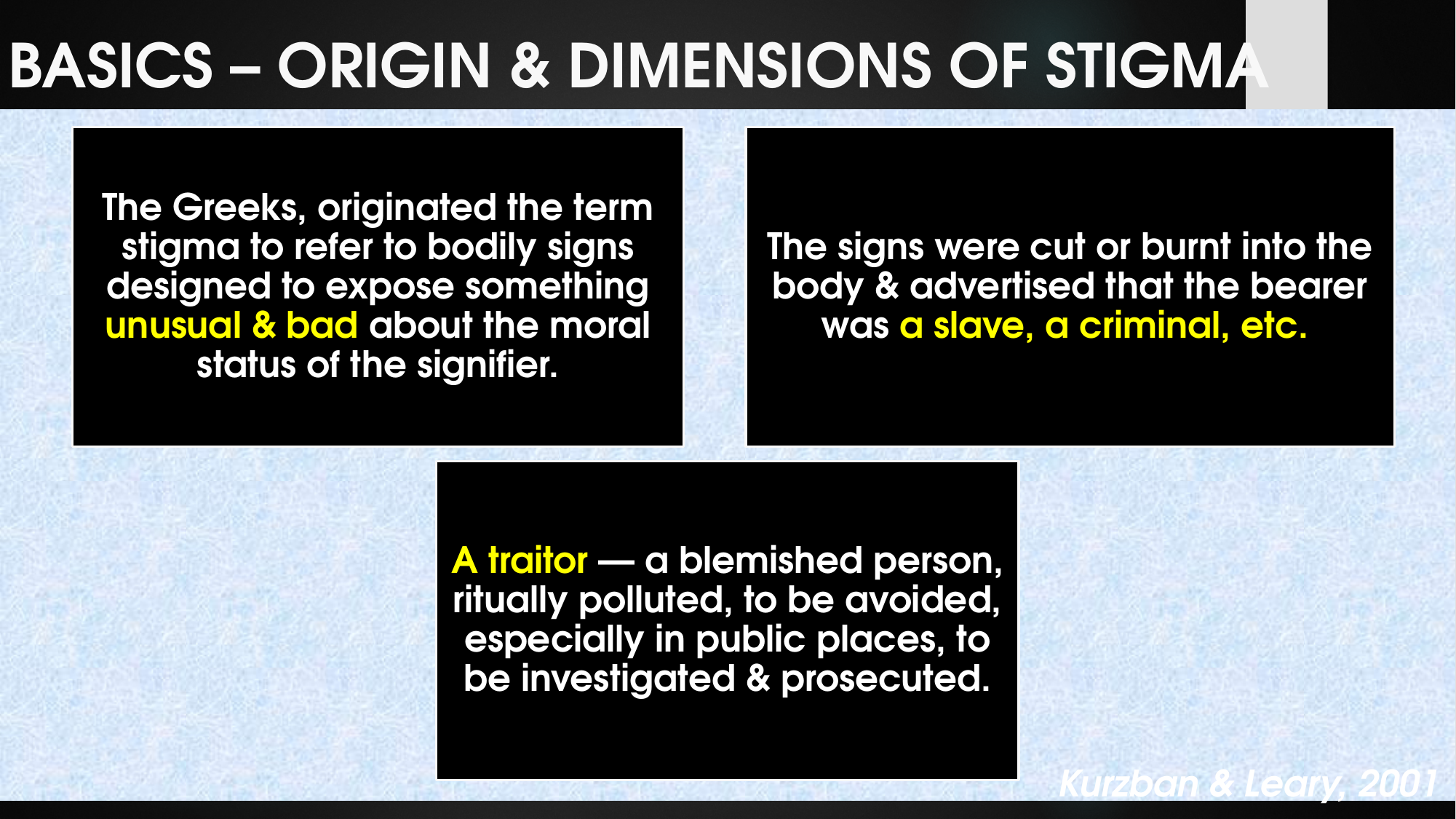

# BASICS – ORIGIN & DIMENSIONS OF STIGMA
The Greeks, originated the term stigma to refer to bodily signs designed to expose something unusual & bad about the moral status of the signifier.
The signs were cut or burnt into the body & advertised that the bearer was a slave, a criminal, etc.
A traitor — a blemished person, ritually polluted, to be avoided, especially in public places, to be investigated & prosecuted.
Kurzban & Leary, 2001